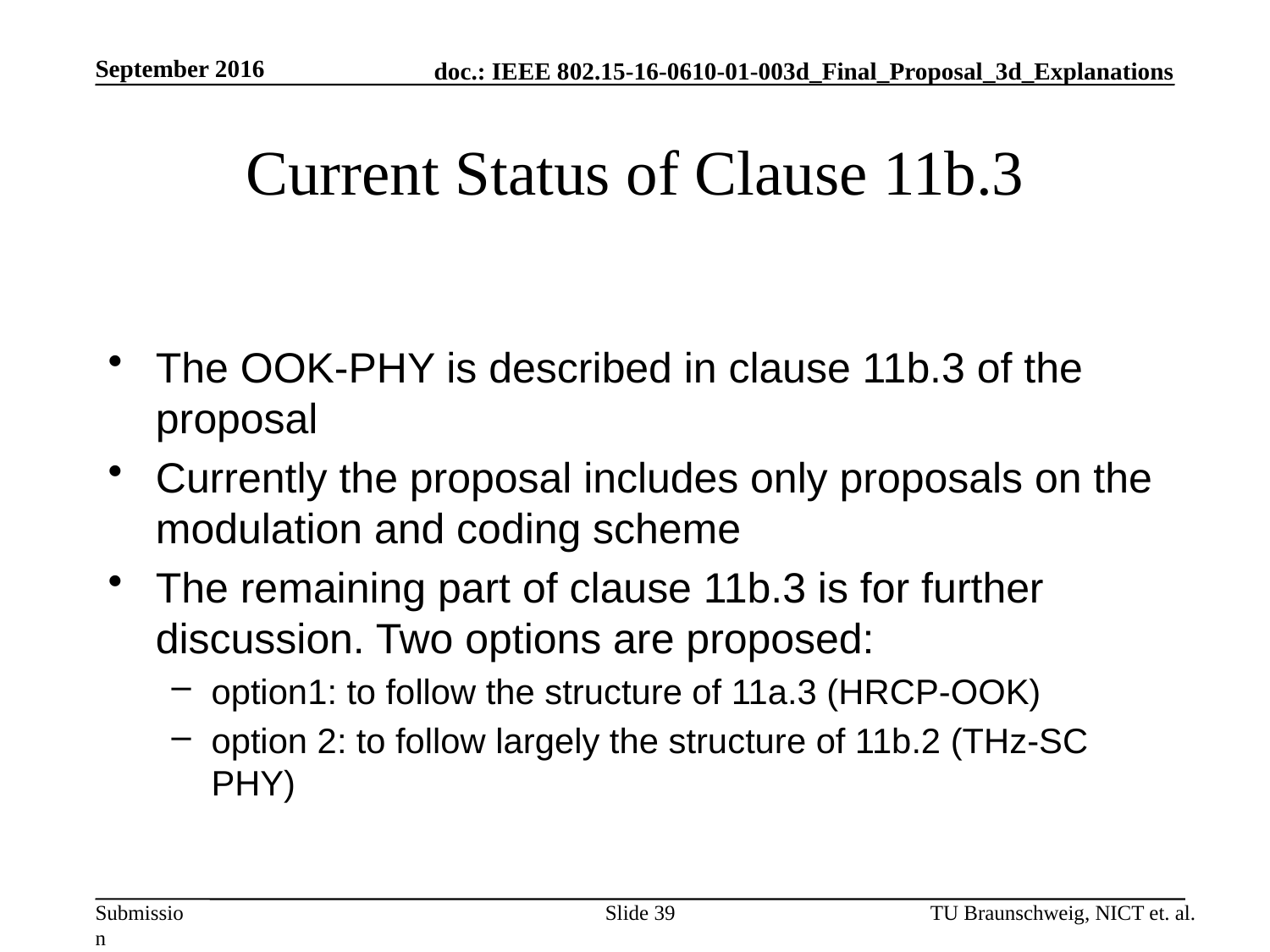

September 2016
# Current Status of Clause 11b.3

The OOK-PHY is described in clause 11b.3 of the proposal
Currently the proposal includes only proposals on the modulation and coding scheme
The remaining part of clause 11b.3 is for further discussion. Two options are proposed:
option1: to follow the structure of 11a.3 (HRCP-OOK)
option 2: to follow largely the structure of 11b.2 (THz-SC PHY)

Slide 39
TU Braunschweig, NICT et. al.